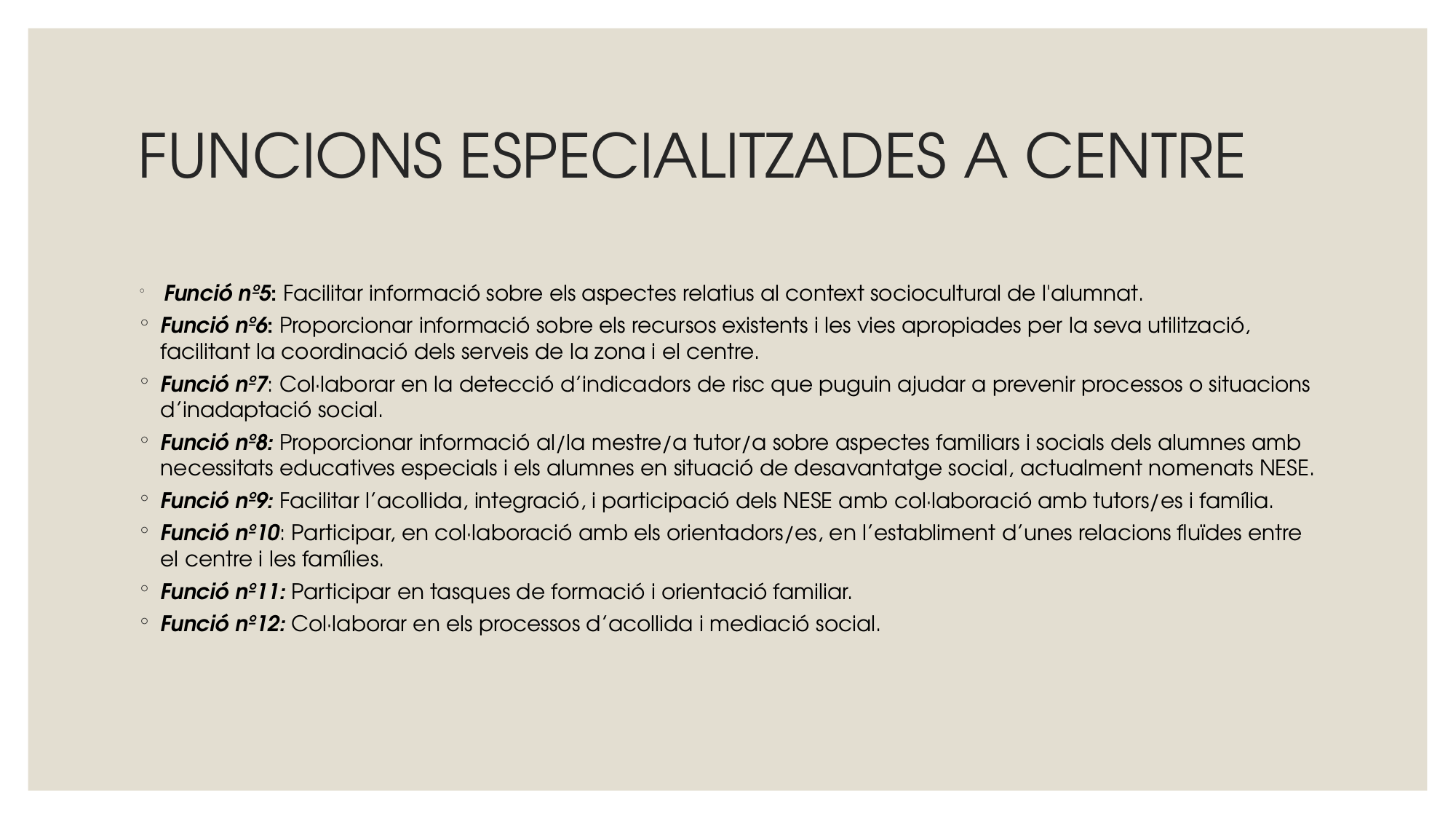

# FUNCIONS ESPECIALITZADES A CENTRE

 Funció nº5: Facilitar informació sobre els aspectes relatius al context sociocultural de l'alumnat.
Funció nº6: Proporcionar informació sobre els recursos existents i les vies apropiades per la seva utilització, facilitant la coordinació dels serveis de la zona i el centre.
Funció nº7: Col·laborar en la detecció d’indicadors de risc que puguin ajudar a prevenir processos o situacions d’inadaptació social.
Funció nº8: Proporcionar informació al/la mestre/a tutor/a sobre aspectes familiars i socials dels alumnes amb necessitats educatives especials i els alumnes en situació de desavantatge social, actualment nomenats NESE.
Funció nº9: Facilitar l’acollida, integració, i participació dels NESE amb col·laboració amb tutors/es i família.
Funció nº10: Participar, en col·laboració amb els orientadors/es, en l’establiment d’unes relacions fluïdes entre el centre i les famílies.
Funció nº11: Participar en tasques de formació i orientació familiar.
Funció nº12: Col·laborar en els processos d’acollida i mediació social.